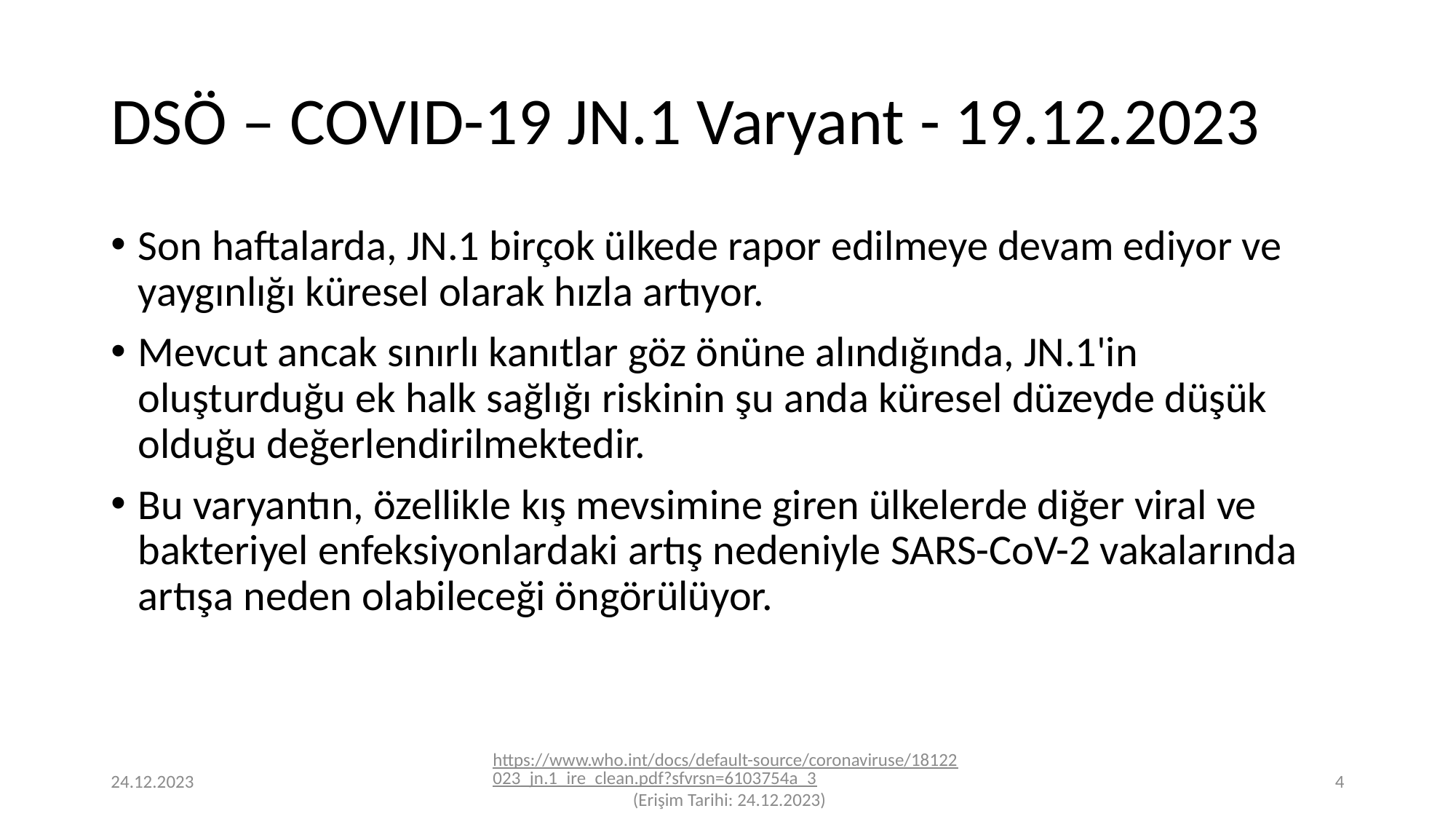

# DSÖ – COVID-19 JN.1 Varyant - 19.12.2023
Son haftalarda, JN.1 birçok ülkede rapor edilmeye devam ediyor ve yaygınlığı küresel olarak hızla artıyor.
Mevcut ancak sınırlı kanıtlar göz önüne alındığında, JN.1'in oluşturduğu ek halk sağlığı riskinin şu anda küresel düzeyde düşük olduğu değerlendirilmektedir.
Bu varyantın, özellikle kış mevsimine giren ülkelerde diğer viral ve bakteriyel enfeksiyonlardaki artış nedeniyle SARS-CoV-2 vakalarında artışa neden olabileceği öngörülüyor.
24.12.2023
https://www.who.int/docs/default-source/coronaviruse/18122023_jn.1_ire_clean.pdf?sfvrsn=6103754a_3 (Erişim Tarihi: 24.12.2023)

4